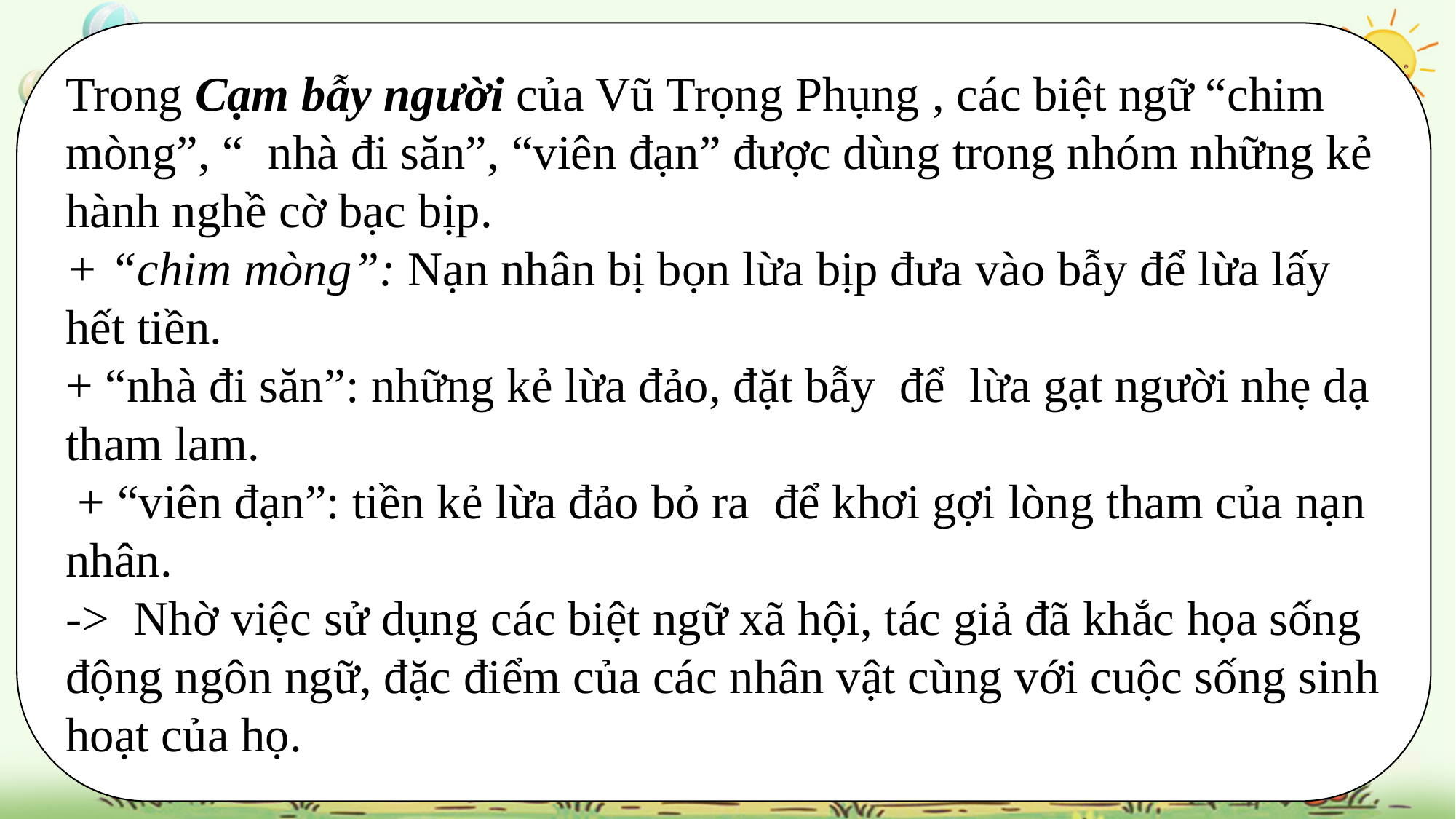

Trong Cạm bẫy người của Vũ Trọng Phụng , các biệt ngữ “chim mòng”, “  nhà đi săn”, “viên đạn” được dùng trong nhóm những kẻ hành nghề cờ bạc bịp.
+ “chim mòng”: Nạn nhân bị bọn lừa bịp đưa vào bẫy để lừa lấy  hết tiền.
+ “nhà đi săn”: những kẻ lừa đảo, đặt bẫy  để  lừa gạt người nhẹ dạ tham lam.
 + “viên đạn”: tiền kẻ lừa đảo bỏ ra  để khơi gợi lòng tham của nạn nhân.
->  Nhờ việc sử dụng các biệt ngữ xã hội, tác giả đã khắc họa sống động ngôn ngữ, đặc điểm của các nhân vật cùng với cuộc sống sinh hoạt của họ.
#